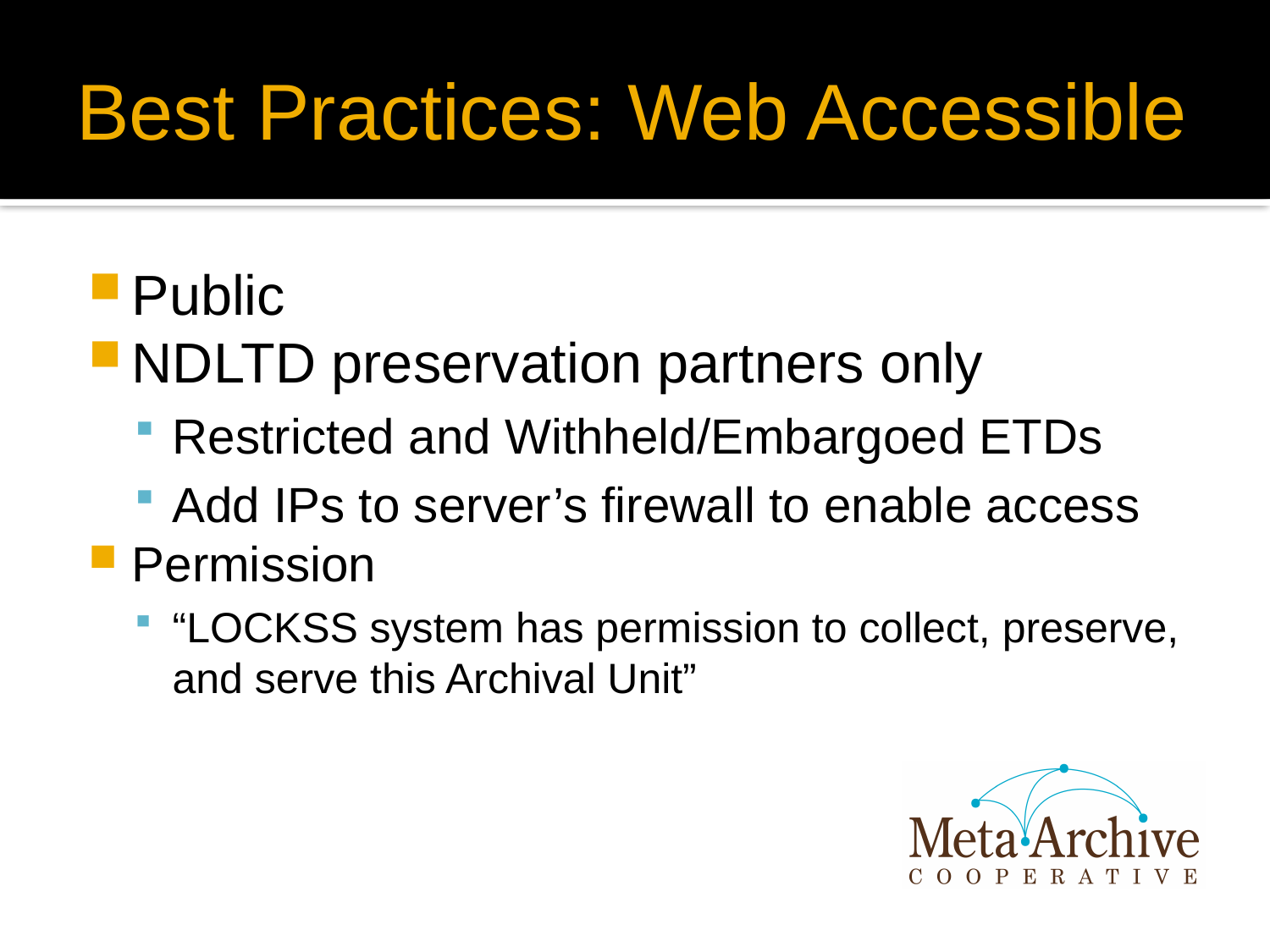

# Best Practices: Web Accessible
Public
NDLTD preservation partners only
Restricted and Withheld/Embargoed ETDs
Add IPs to server’s firewall to enable access
Permission
“LOCKSS system has permission to collect, preserve, and serve this Archival Unit”